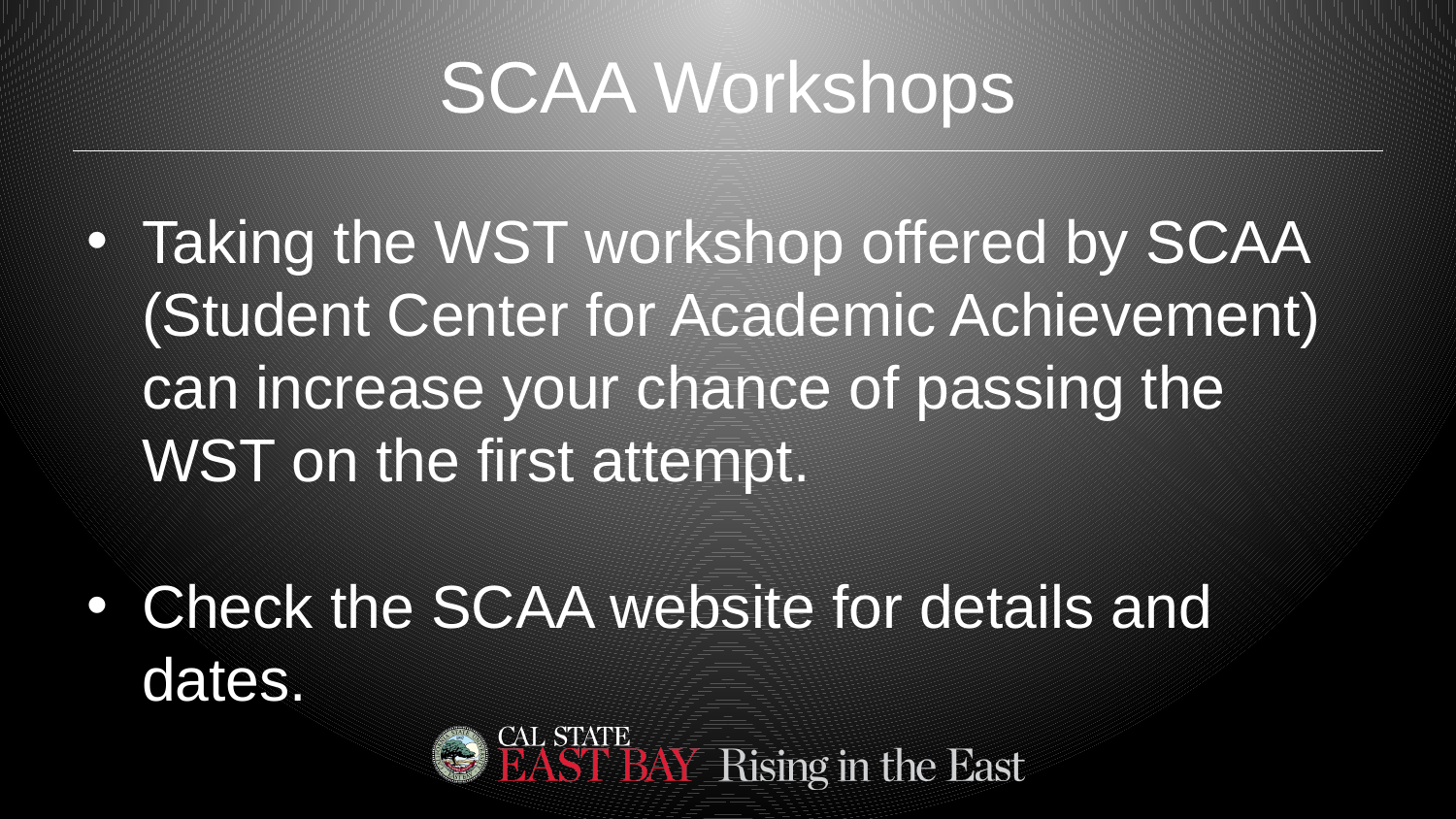

# SCAA Workshops
Taking the WST workshop offered by SCAA (Student Center for Academic Achievement) can increase your chance of passing the WST on the first attempt.

Check the SCAA website for details and dates.